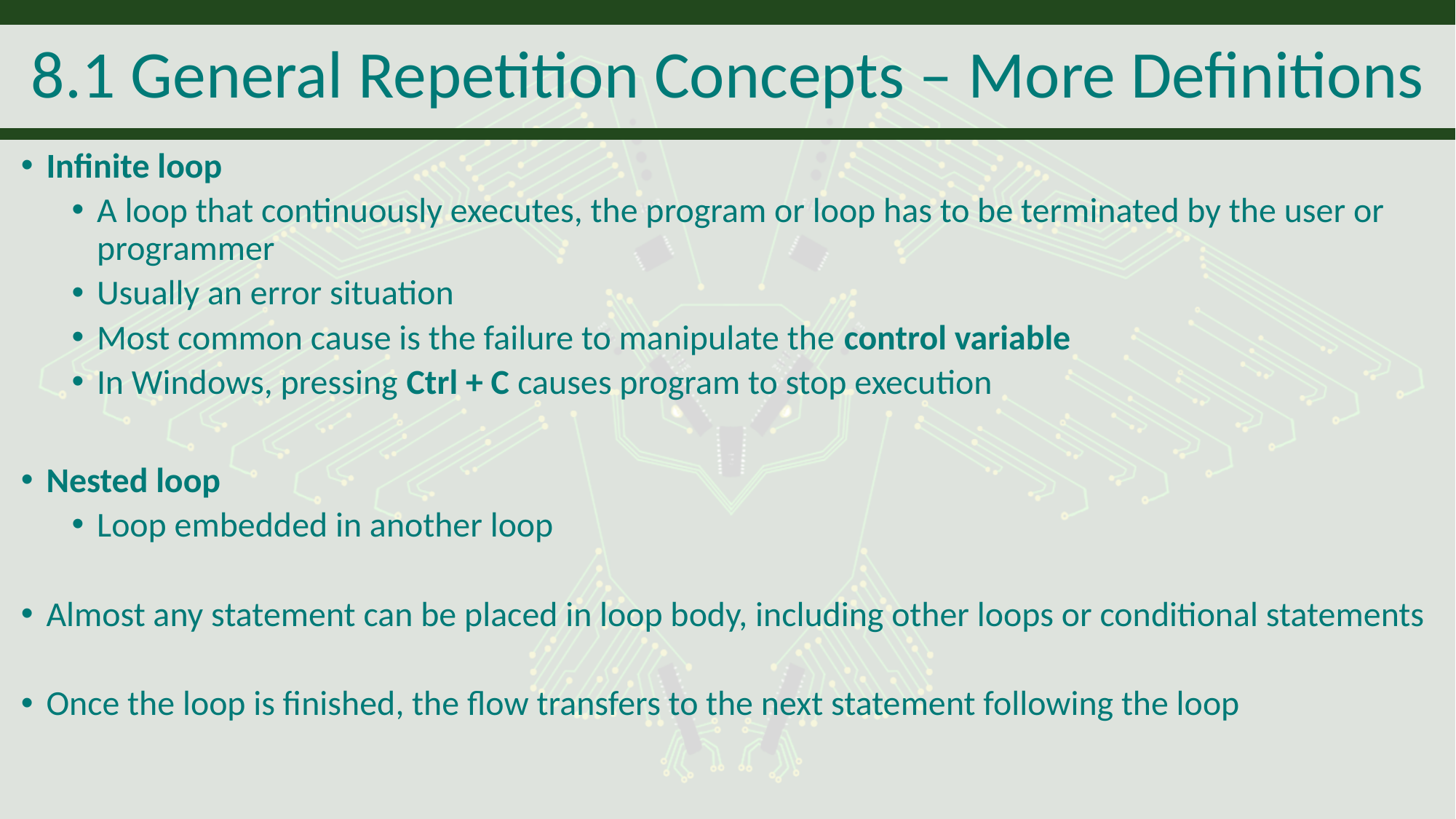

# 8.1 General Repetition Concepts – More Definitions
Infinite loop
A loop that continuously executes, the program or loop has to be terminated by the user or programmer
Usually an error situation
Most common cause is the failure to manipulate the control variable
In Windows, pressing Ctrl + C causes program to stop execution

Nested loop
Loop embedded in another loop

Almost any statement can be placed in loop body, including other loops or conditional statements

Once the loop is finished, the flow transfers to the next statement following the loop